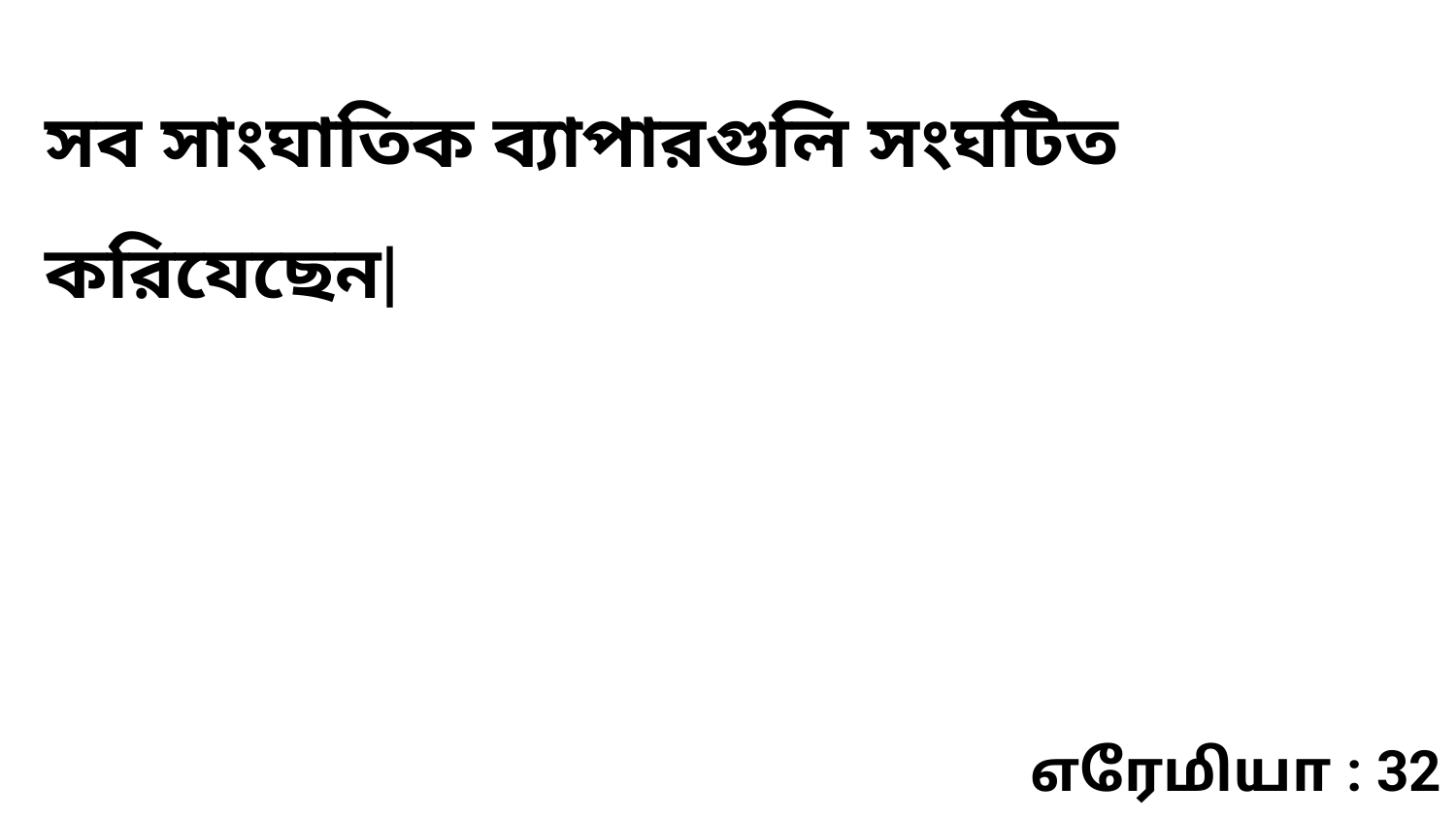

সব সাংঘাতিক ব্যাপারগুলি সংঘটিত করিযেছেন|
எரேமியா : 32